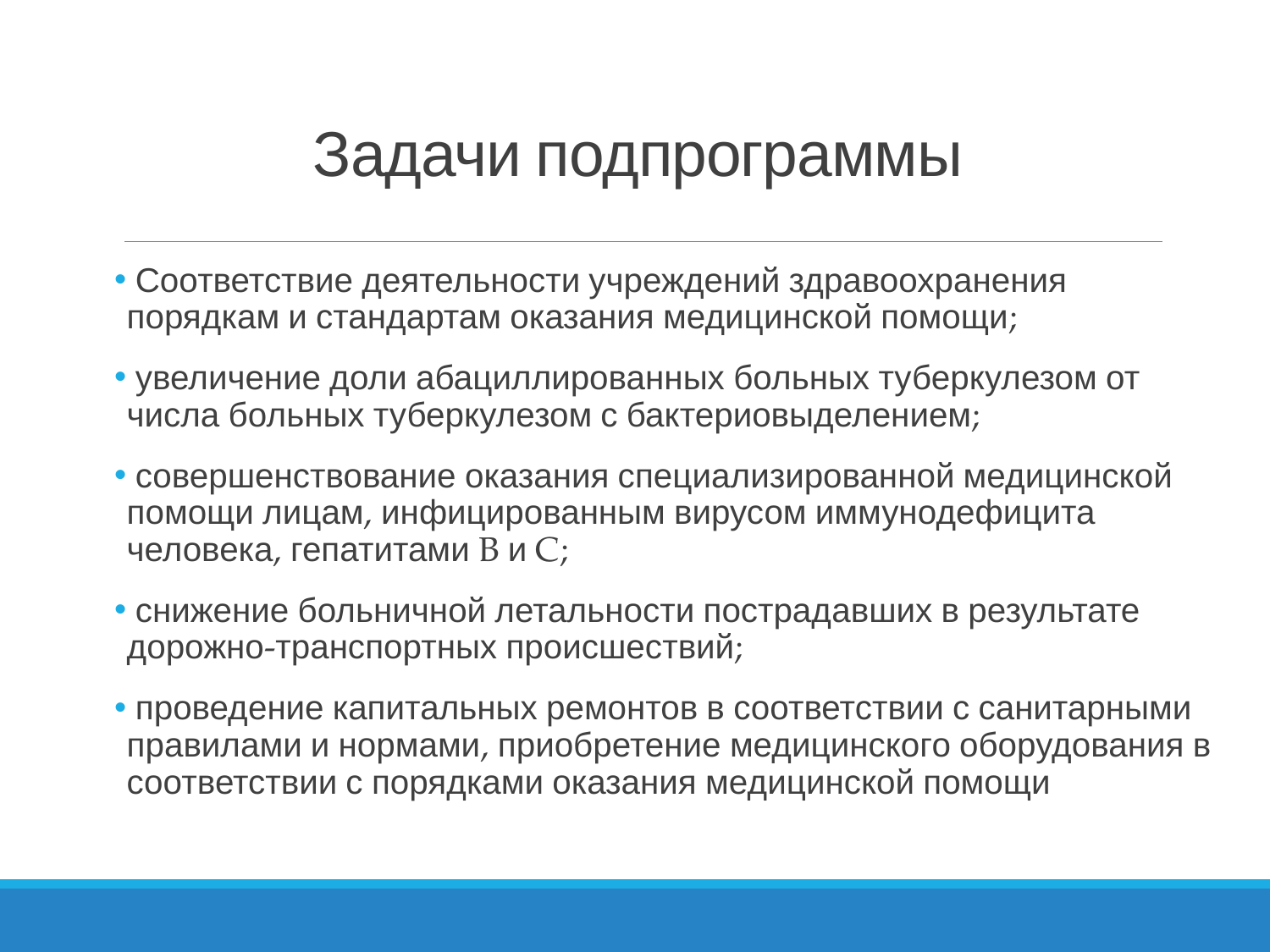

# Задачи подпрограммы
 Соответствие деятельности учреждений здравоохранения порядкам и стандартам оказания медицинской помощи;
 увеличение доли абациллированных больных туберкулезом от числа больных туберкулезом с бактериовыделением;
 совершенствование оказания специализированной медицинской помощи лицам, инфицированным вирусом иммунодефицита человека, гепатитами B и C;
 снижение больничной летальности пострадавших в результате дорожно-транспортных происшествий;
 проведение капитальных ремонтов в соответствии с санитарными правилами и нормами, приобретение медицинского оборудования в соответствии с порядками оказания медицинской помощи